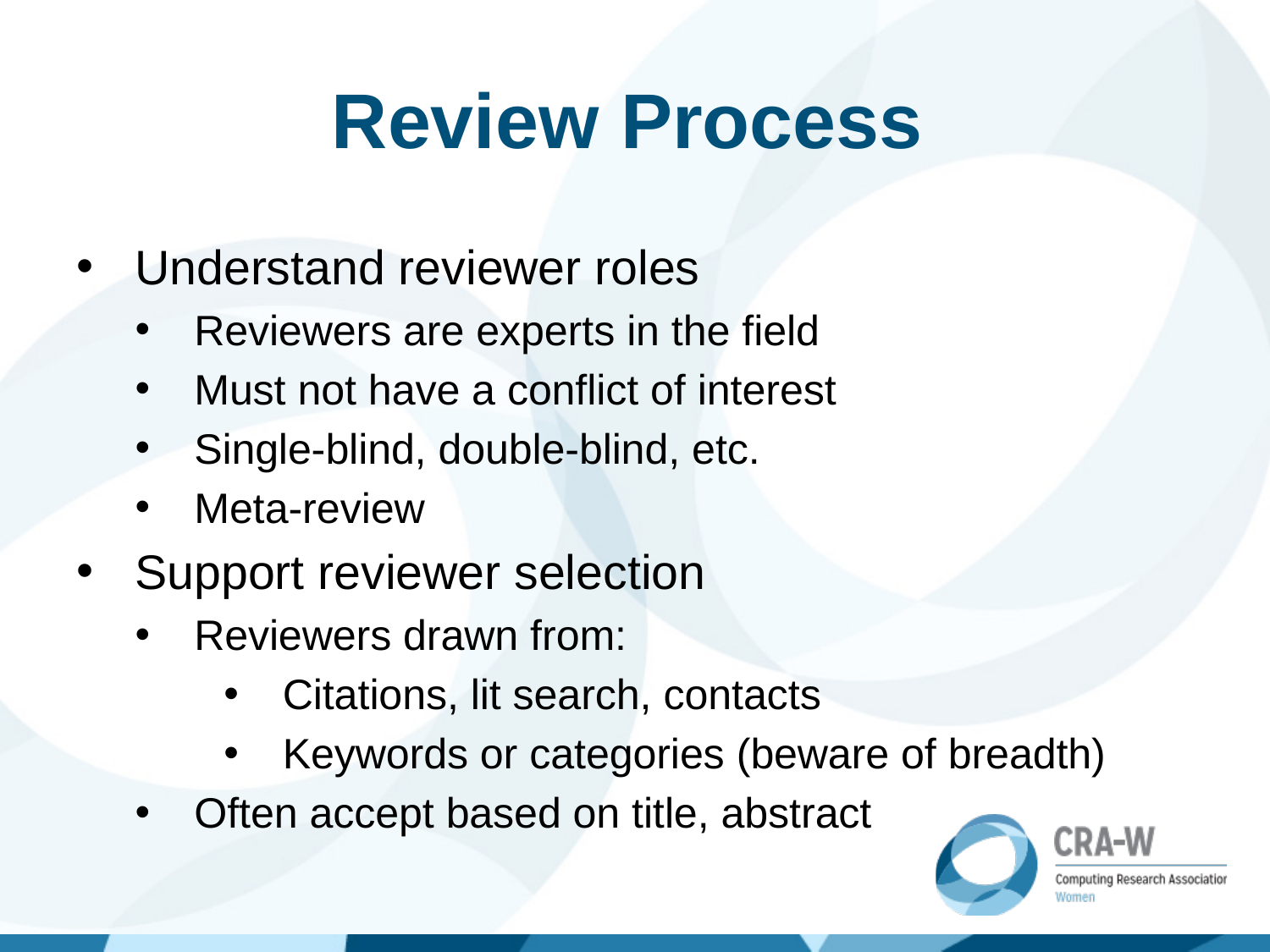

# Review Process
Understand reviewer roles
Reviewers are experts in the field
Must not have a conflict of interest
Single-blind, double-blind, etc.
Meta-review
Support reviewer selection
Reviewers drawn from:
Citations, lit search, contacts
Keywords or categories (beware of breadth)
Often accept based on title, abstract